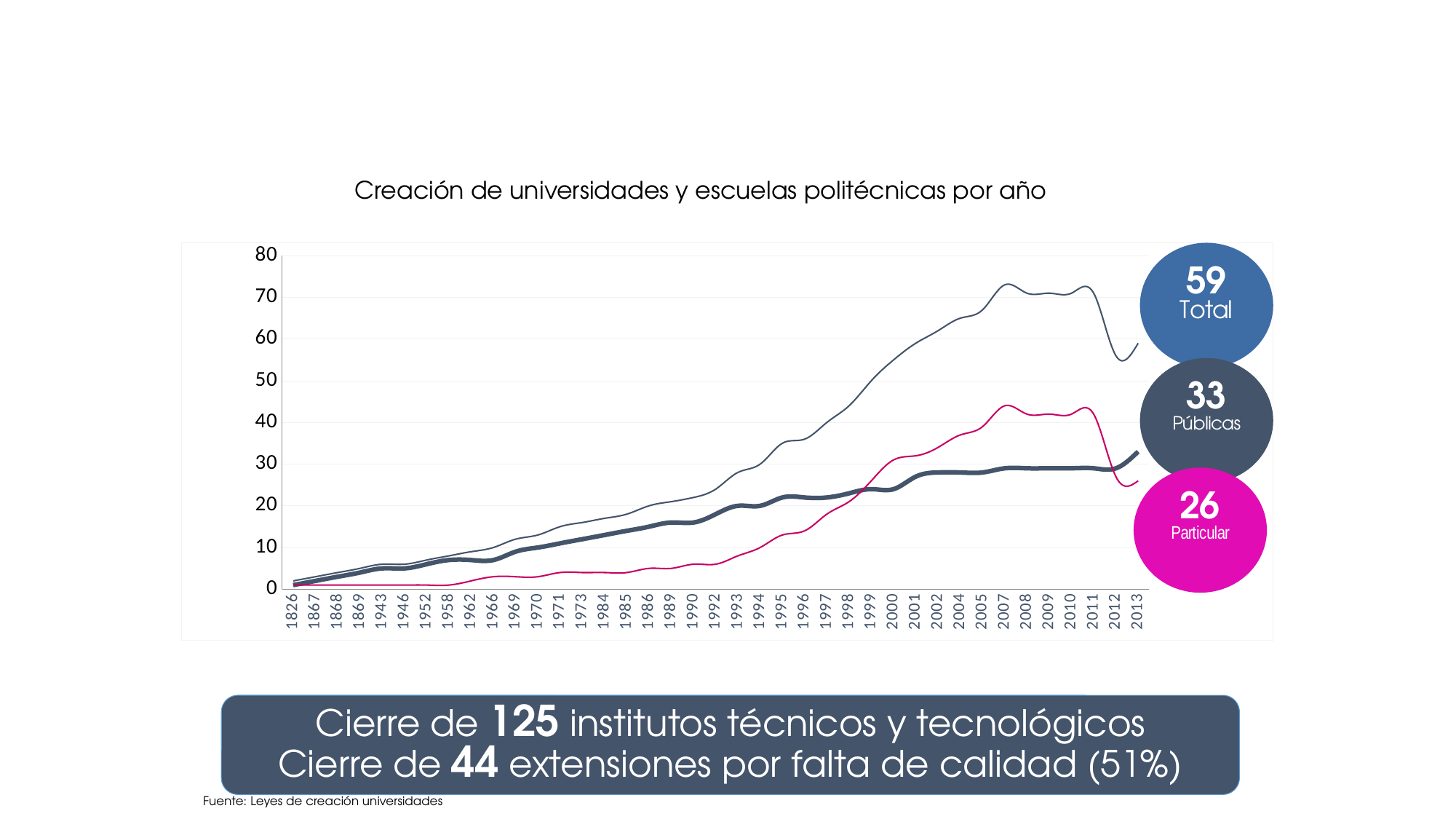

Terminamos con la mayor estafa académica,
17 universidades y escuelas particulares
fueron suspendidas por falta de calidad
Creación de universidades y escuelas politécnicas por año

### Chart

| Category | Pública | Privada | Total |
|---|---|---|---|
| 1826 | 1.0 | 1.0 | 2.0 |
| 1867 | 2.0 | 1.0 | 3.0 |
| 1868 | 3.0 | 1.0 | 4.0 |
| 1869 | 4.0 | 1.0 | 5.0 |
| 1943 | 5.0 | 1.0 | 6.0 |
| 1946 | 5.0 | 1.0 | 6.0 |
| 1952 | 6.0 | 1.0 | 7.0 |
| 1958 | 7.0 | 1.0 | 8.0 |
| 1962 | 7.0 | 2.0 | 9.0 |
| 1966 | 7.0 | 3.0 | 10.0 |
| 1969 | 9.0 | 3.0 | 12.0 |
| 1970 | 10.0 | 3.0 | 13.0 |
| 1971 | 11.0 | 4.0 | 15.0 |
| 1973 | 12.0 | 4.0 | 16.0 |
| 1984 | 13.0 | 4.0 | 17.0 |
| 1985 | 14.0 | 4.0 | 18.0 |
| 1986 | 15.0 | 5.0 | 20.0 |
| 1989 | 16.0 | 5.0 | 21.0 |
| 1990 | 16.0 | 6.0 | 22.0 |
| 1992 | 18.0 | 6.0 | 24.0 |
| 1993 | 20.0 | 8.0 | 28.0 |
| 1994 | 20.0 | 10.0 | 30.0 |
| 1995 | 22.0 | 13.0 | 35.0 |
| 1996 | 22.0 | 14.0 | 36.0 |
| 1997 | 22.0 | 18.0 | 40.0 |
| 1998 | 23.0 | 21.0 | 44.0 |
| 1999 | 24.0 | 26.0 | 50.0 |
| 2000 | 24.0 | 31.0 | 55.0 |
| 2001 | 27.0 | 32.0 | 59.0 |
| 2002 | 28.0 | 34.0 | 62.0 |
| 2004 | 28.0 | 37.0 | 65.0 |
| 2005 | 28.0 | 39.0 | 67.0 |
| 2007 | 29.0 | 44.0 | 73.0 |
| 2008 | 29.0 | 42.0 | 71.0 |
| 2009 | 29.0 | 42.0 | 71.0 |
| 2010 | 29.0 | 42.0 | 71.0 |
| 2011 | 29.0 | 42.0 | 71.0 |
| 2012 | 29.0 | 27.0 | 56.0 |
| 2013 | 33.0 | 26.0 | 59.0 |
Cierre de 125 institutos técnicos y tecnológicos
Cierre de 44 extensiones por falta de calidad (51%)
Fuente: Leyes de creación universidades